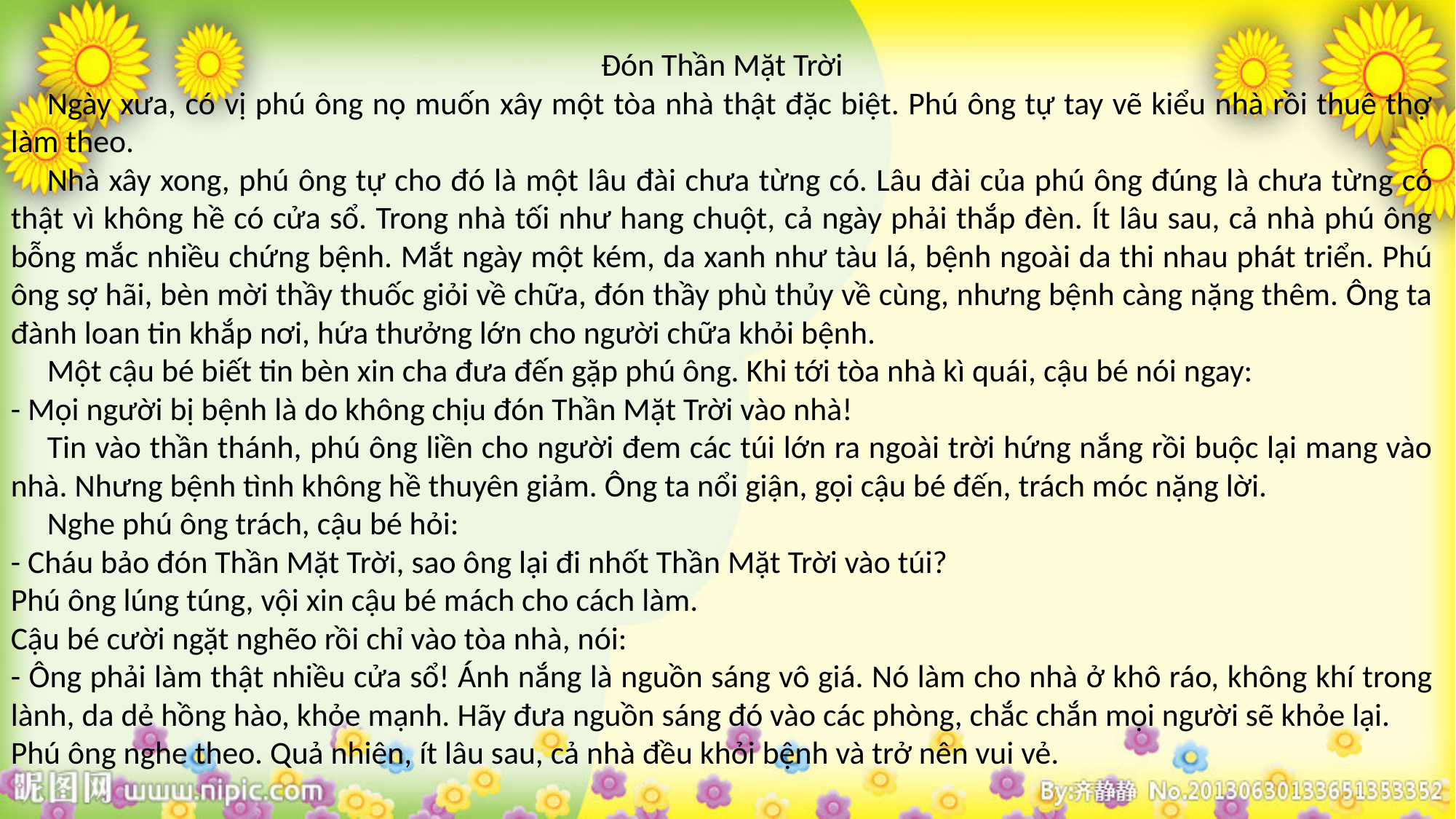

Đón Thần Mặt Trời
     Ngày xưa, có vị phú ông nọ muốn xây một tòa nhà thật đặc biệt. Phú ông tự tay vẽ kiểu nhà rồi thuê thợ làm theo.
     Nhà xây xong, phú ông tự cho đó là một lâu đài chưa từng có. Lâu đài của phú ông đúng là chưa từng có thật vì không hề có cửa sổ. Trong nhà tối như hang chuột, cả ngày phải thắp đèn. Ít lâu sau, cả nhà phú ông bỗng mắc nhiều chứng bệnh. Mắt ngày một kém, da xanh như tàu lá, bệnh ngoài da thi nhau phát triển. Phú ông sợ hãi, bèn mời thầy thuốc giỏi về chữa, đón thầy phù thủy về cùng, nhưng bệnh càng nặng thêm. Ông ta đành loan tin khắp nơi, hứa thưởng lớn cho người chữa khỏi bệnh.
     Một cậu bé biết tin bèn xin cha đưa đến gặp phú ông. Khi tới tòa nhà kì quái, cậu bé nói ngay:
- Mọi người bị bệnh là do không chịu đón Thần Mặt Trời vào nhà!
     Tin vào thần thánh, phú ông liền cho người đem các túi lớn ra ngoài trời hứng nắng rồi buộc lại mang vào nhà. Nhưng bệnh tình không hề thuyên giảm. Ông ta nổi giận, gọi cậu bé đến, trách móc nặng lời.
     Nghe phú ông trách, cậu bé hỏi:
- Cháu bảo đón Thần Mặt Trời, sao ông lại đi nhốt Thần Mặt Trời vào túi?
Phú ông lúng túng, vội xin cậu bé mách cho cách làm.
Cậu bé cười ngặt nghẽo rồi chỉ vào tòa nhà, nói:
- Ông phải làm thật nhiều cửa sổ! Ánh nắng là nguồn sáng vô giá. Nó làm cho nhà ở khô ráo, không khí trong lành, da dẻ hồng hào, khỏe mạnh. Hãy đưa nguồn sáng đó vào các phòng, chắc chắn mọi người sẽ khỏe lại.
Phú ông nghe theo. Quả nhiên, ít lâu sau, cả nhà đều khỏi bệnh và trở nên vui vẻ.